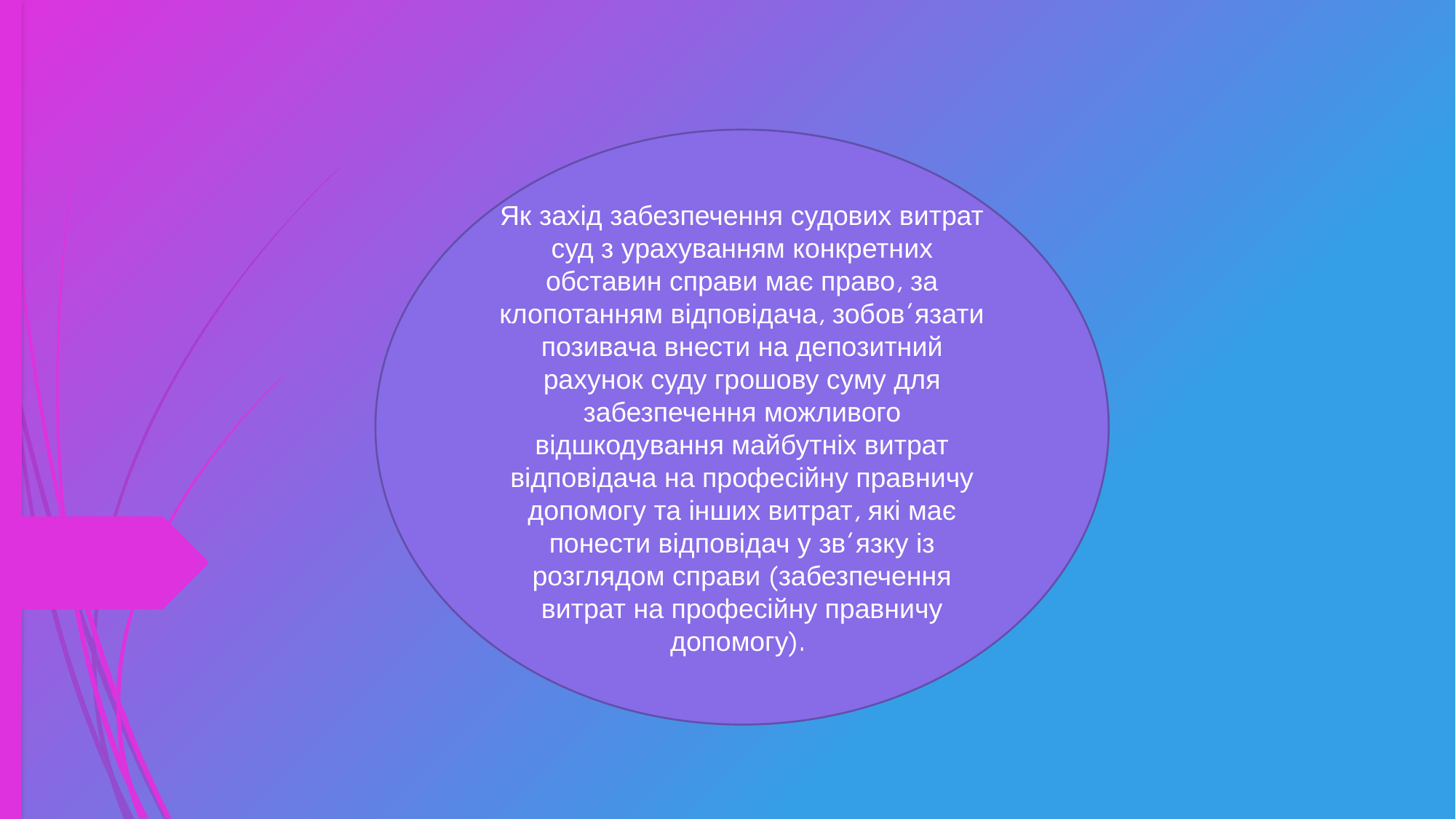

Як захід забезпечення судових витрат суд з урахуванням конкретних обставин справи має право, за клопотанням відповідача, зобов’язати позивача внести на депозитний рахунок суду грошову суму для забезпечення можливого відшкодування майбутніх витрат відповідача на професійну правничу допомогу та інших витрат, які має понести відповідач у зв’язку із розглядом справи (забезпечення витрат на професійну правничу допомогу).